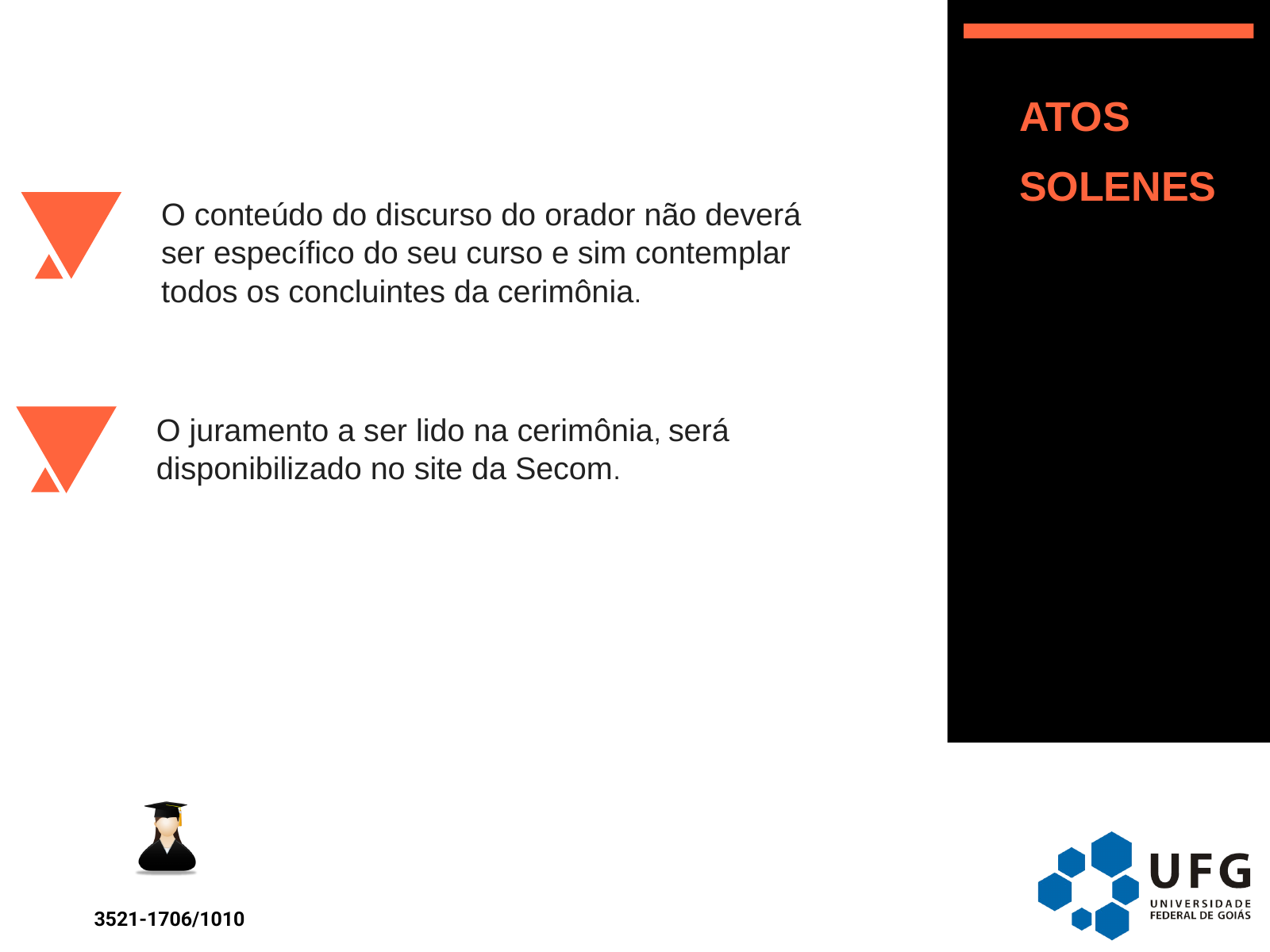

# ATOS  SOLENES

O conteúdo do discurso do orador não deverá  ser específico do seu curso e sim contemplar  todos os concluintes da cerimônia.

O juramento a ser lido na cerimônia, será  disponibilizado no site da Secom.

COLACAO.UFG@GMAIL.COM
3521-1706/1010
COLACAO.UFG@GMAIL.COM
3521-1010/1005